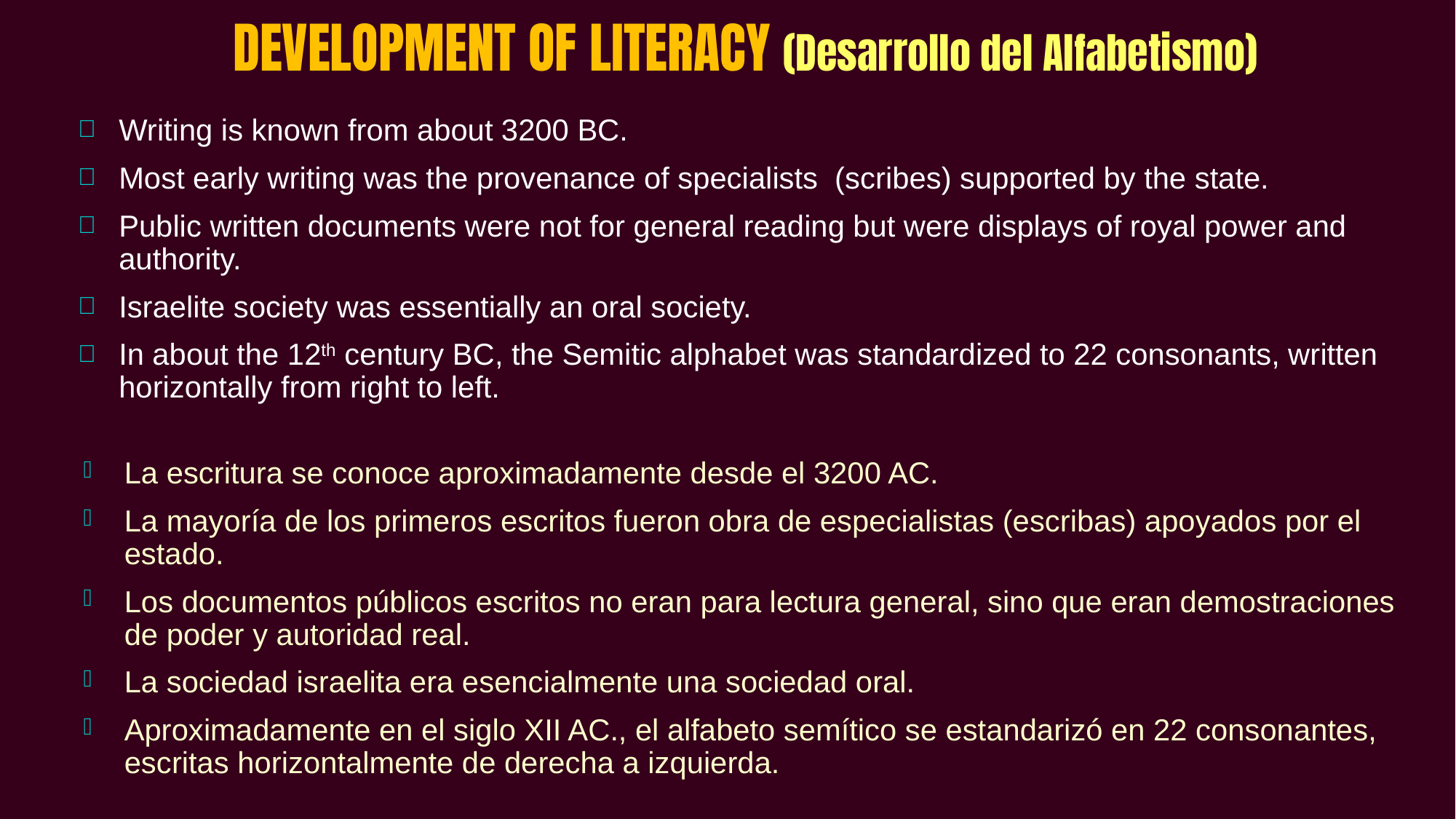

# DEVELOPMENT OF LITERACY (Desarrollo del Alfabetismo)
Writing is known from about 3200 BC.
Most early writing was the provenance of specialists  (scribes) supported by the state.
Public written documents were not for general reading but were displays of royal power and authority.
Israelite society was essentially an oral society.
In about the 12th century BC, the Semitic alphabet was standardized to 22 consonants, written horizontally from right to left.
La escritura se conoce aproximadamente desde el 3200 AC.
La mayoría de los primeros escritos fueron obra de especialistas (escribas) apoyados por el estado.
Los documentos públicos escritos no eran para lectura general, sino que eran demostraciones de poder y autoridad real.
La sociedad israelita era esencialmente una sociedad oral.
Aproximadamente en el siglo XII AC., el alfabeto semítico se estandarizó en 22 consonantes, escritas horizontalmente de derecha a izquierda.